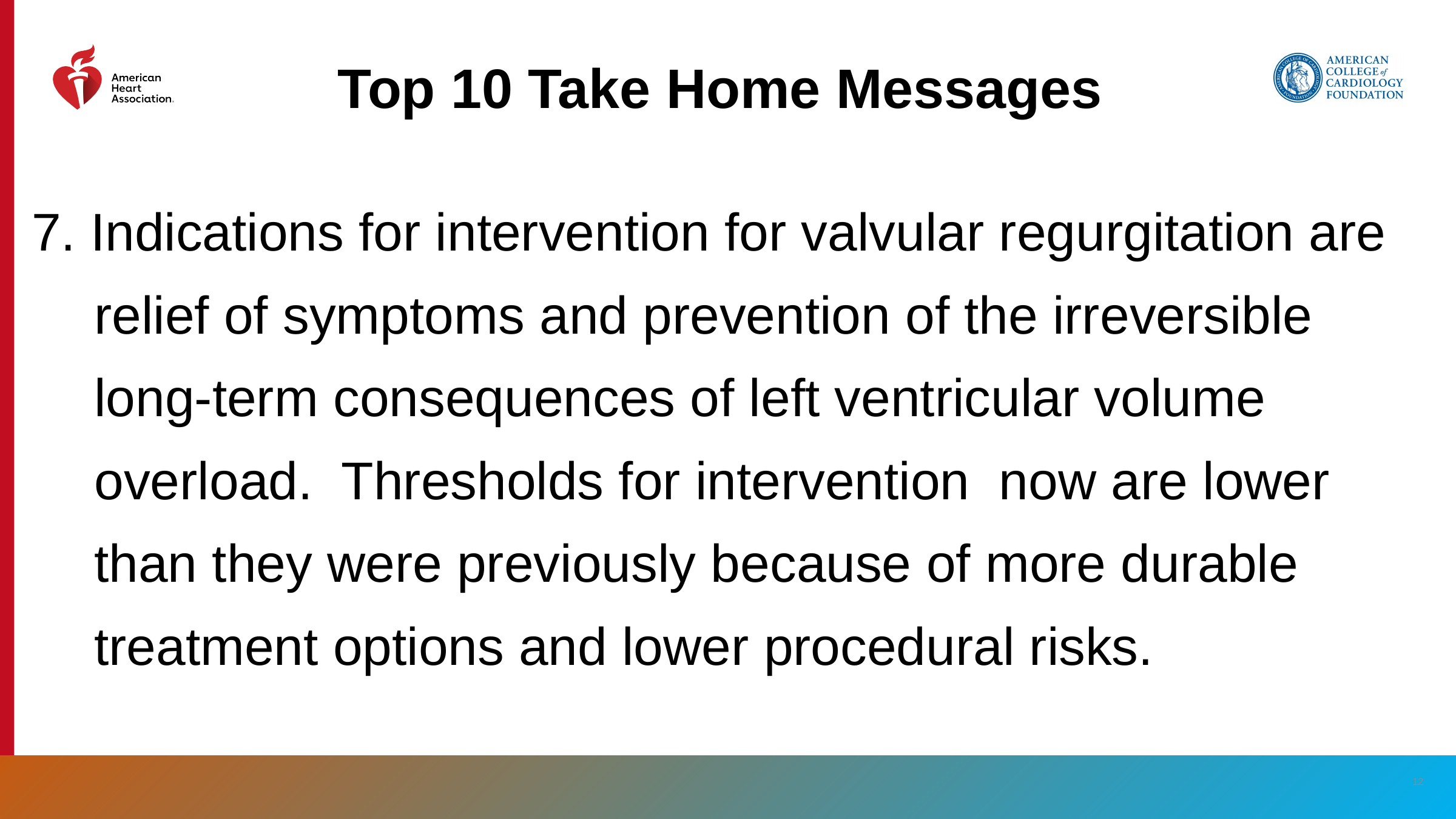

Top 10 Take Home Messages
7. Indications for intervention for valvular regurgitation are relief of symptoms and prevention of the irreversible long-term consequences of left ventricular volume overload.  Thresholds for intervention  now are lower than they were previously because of more durable treatment options and lower procedural risks.
12